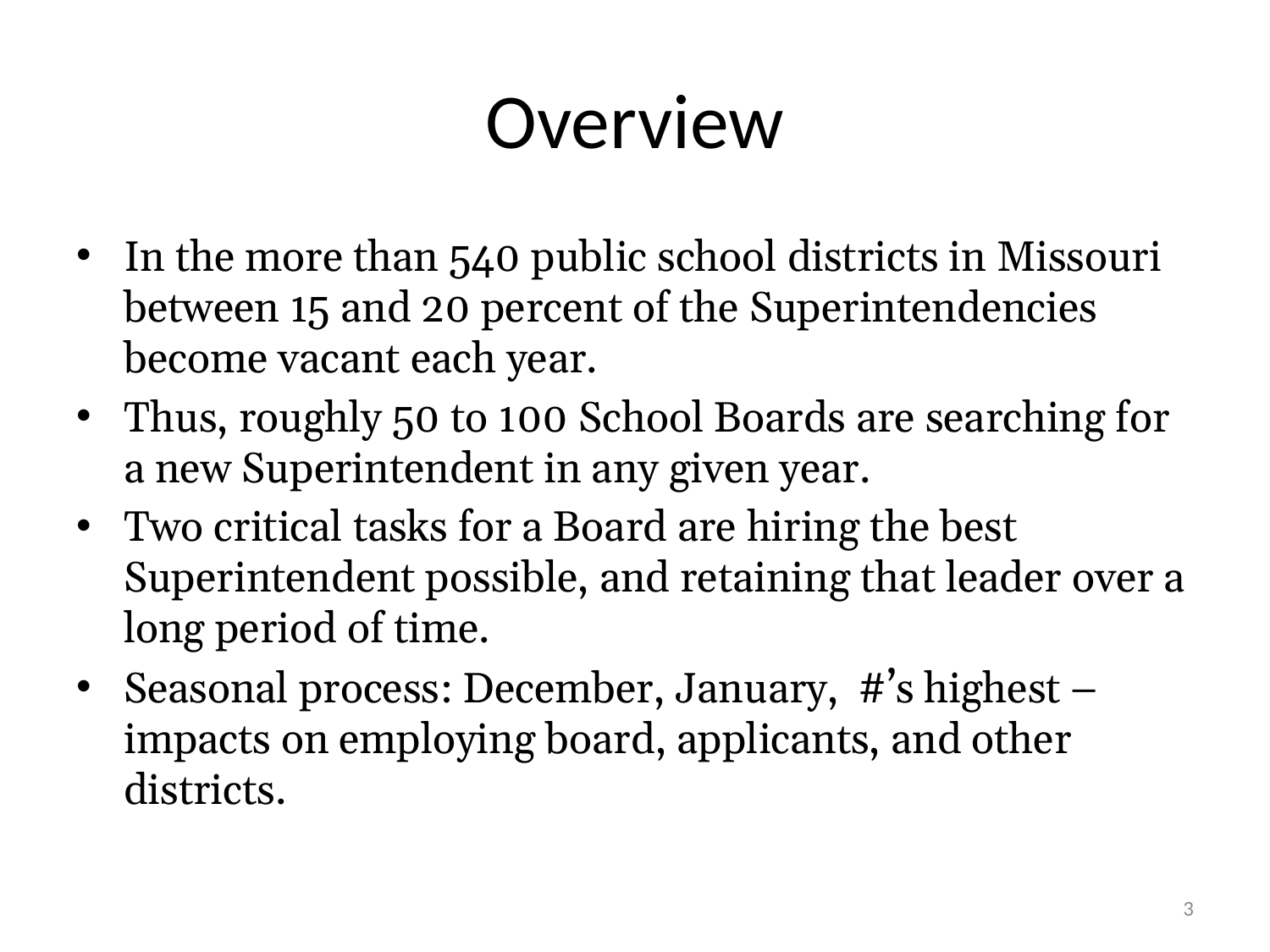

# Overview
In the more than 540 public school districts in Missouri between 15 and 20 percent of the Superintendencies become vacant each year.
Thus, roughly 50 to 100 School Boards are searching for a new Superintendent in any given year.
Two critical tasks for a Board are hiring the best Superintendent possible, and retaining that leader over a long period of time.
Seasonal process: December, January,  #’s highest – impacts on employing board, applicants, and other districts.

3